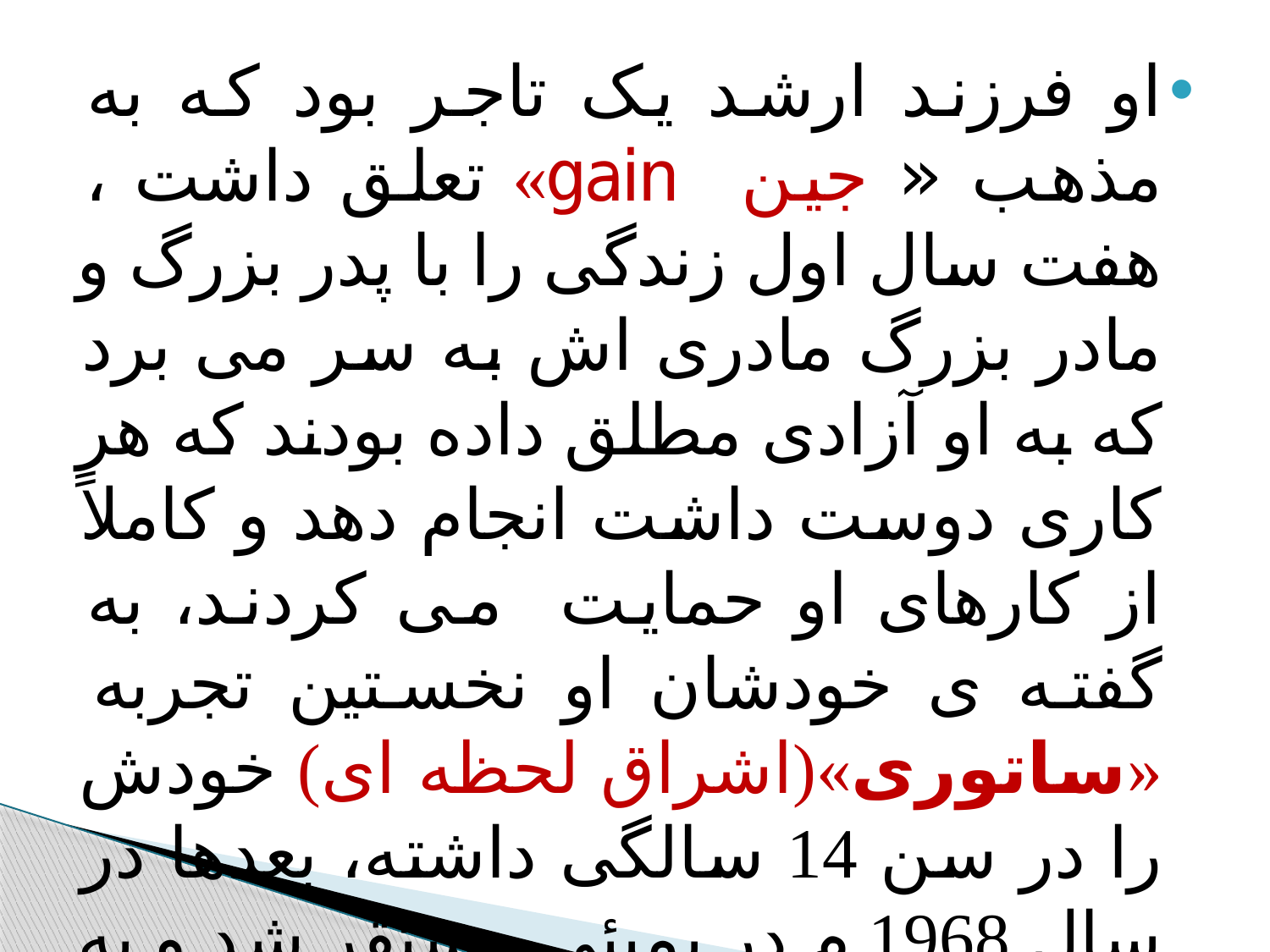

#
او فرزند ارشد یک تاجر بود که به مذهب « جین  gain» تعلق داشت ، هفت سال اول زندگی را با پدر بزرگ و مادر بزرگ مادری اش به سر می برد که به او آزادی مطلق داده بودند که هر کاری دوست داشت انجام دهد و کاملاً از کارهای او حمایت  می کردند، به گفته ی خودشان او نخستین تجربه «ساتوری»(اشراق لحظه ای) خودش را در سن 14 سالگی داشته، بعدها در سال 1968.م در بمبئی مستقر شد و به کار تدریس مشغول گشت.